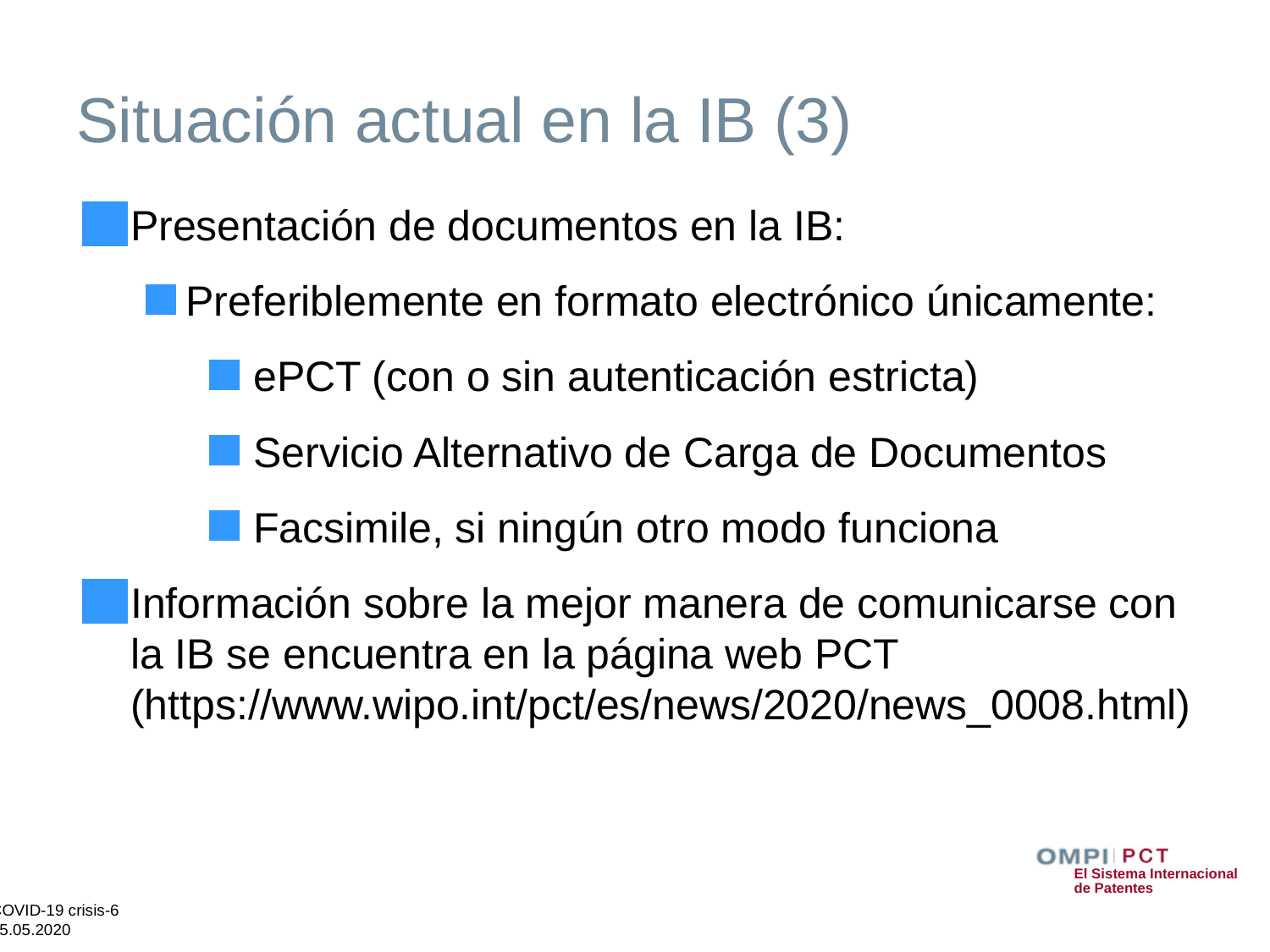

# Situación actual en la IB (3)
Presentación de documentos en la IB:
Preferiblemente en formato electrónico únicamente:
 ePCT (con o sin autenticación estricta)
 Servicio Alternativo de Carga de Documentos
 Facsimile, si ningún otro modo funciona
Información sobre la mejor manera de comunicarse con la IB se encuentra en la página web PCT (https://www.wipo.int/pct/es/news/2020/news_0008.html)